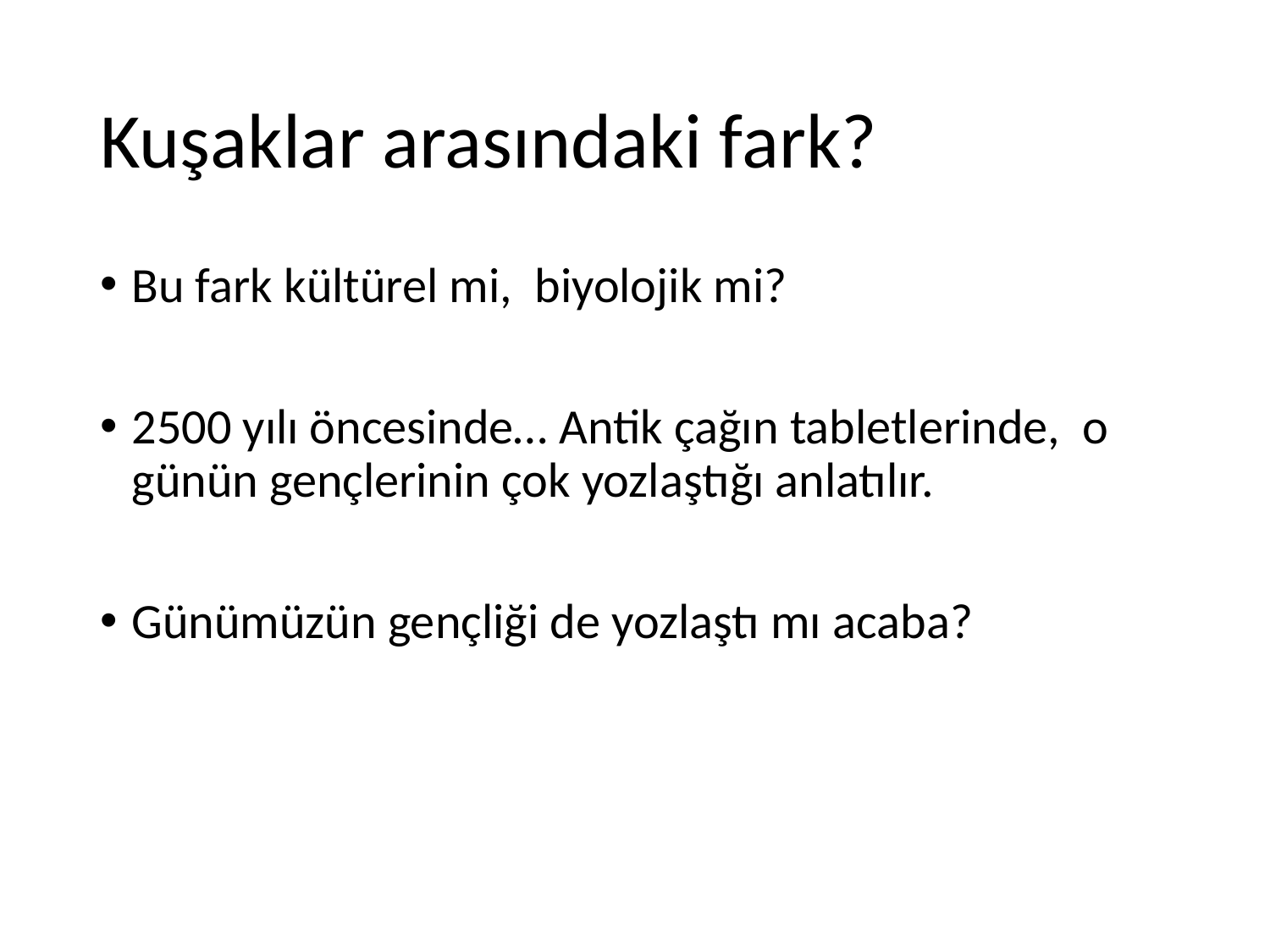

# Kuşaklar arasındaki fark?
Bu fark kültürel mi,  biyolojik mi?

2500 yılı öncesinde… Antik çağın tabletlerinde,  o günün gençlerinin çok yozlaştığı anlatılır.

Günümüzün gençliği de yozlaştı mı acaba?